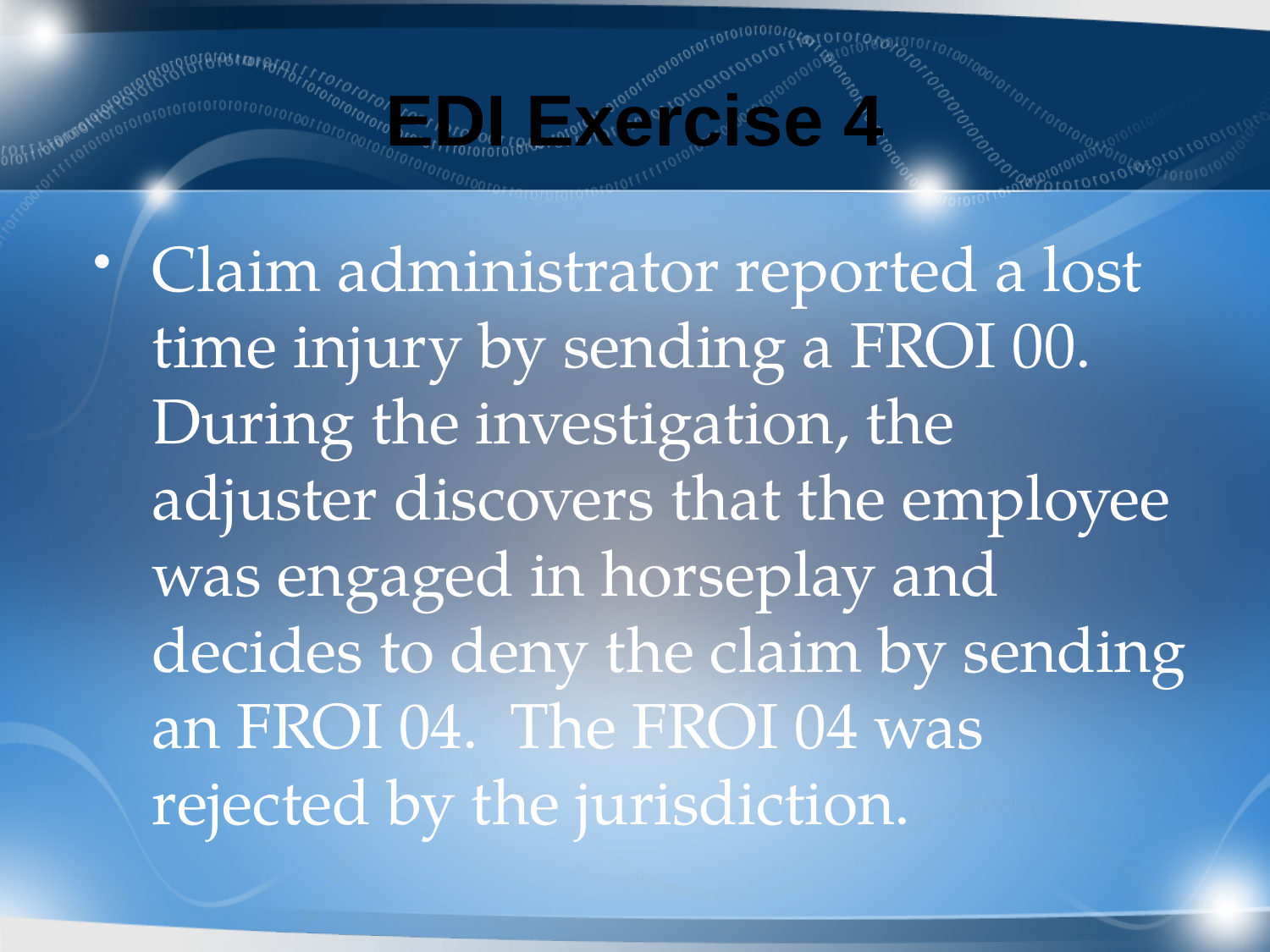

# EDI Exercise 4
Claim administrator reported a lost time injury by sending a FROI 00.  During the investigation, the adjuster discovers that the employee was engaged in horseplay and decides to deny the claim by sending an FROI 04.  The FROI 04 was rejected by the jurisdiction.
81